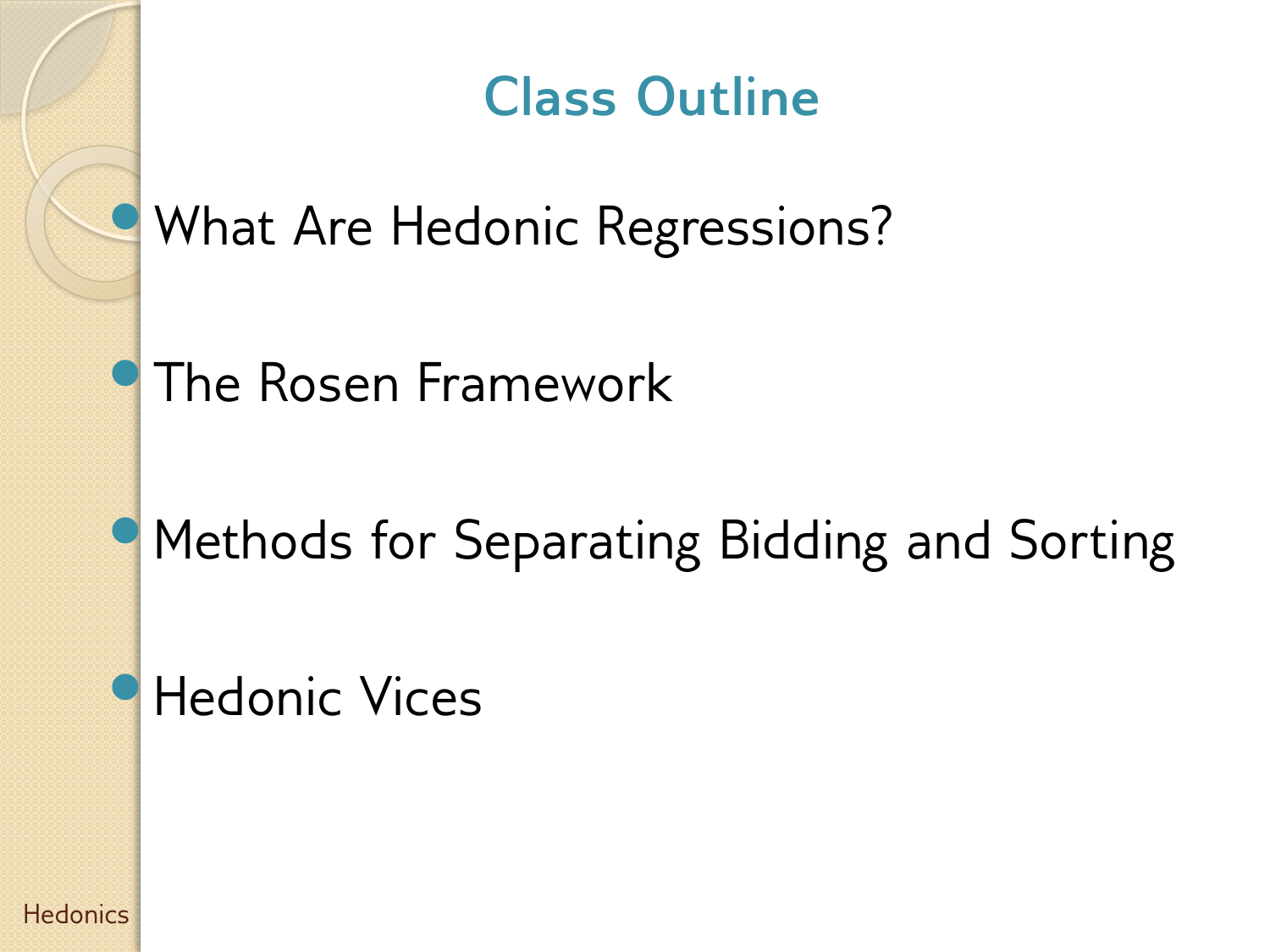

Class Outline

What Are Hedonic Regressions?

The Rosen Framework

Methods for Separating Bidding and Sorting

Hedonic Vices
# Hedonics